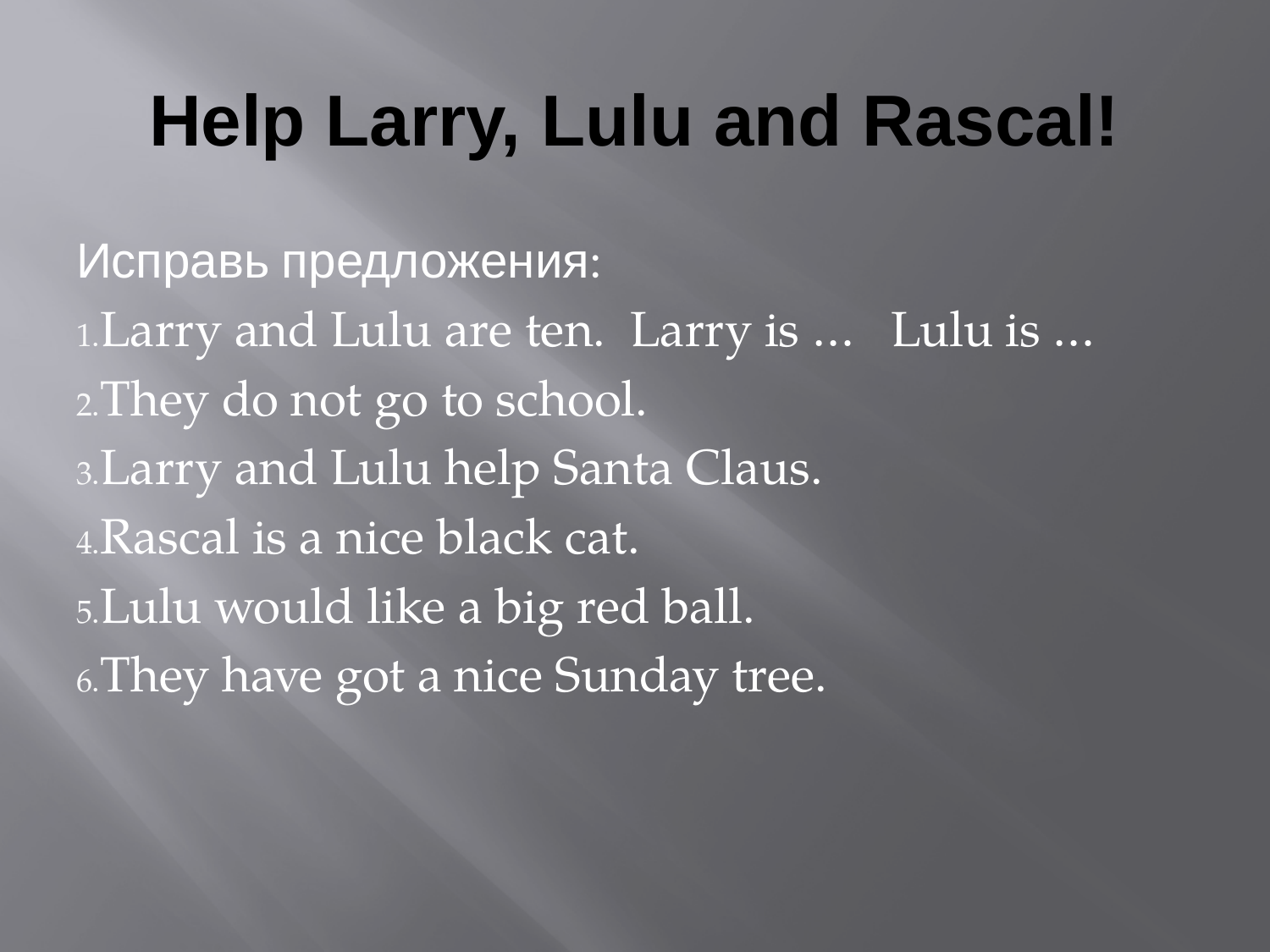

# Help Larry, Lulu and Rascal!
Исправь предложения:
Larry and Lulu are ten.  Larry is …   Lulu is …
They do not go to school.
Larry and Lulu help Santa Claus.
Rascal is a nice black cat.
Lulu would like a big red ball.
They have got a nice Sunday tree.